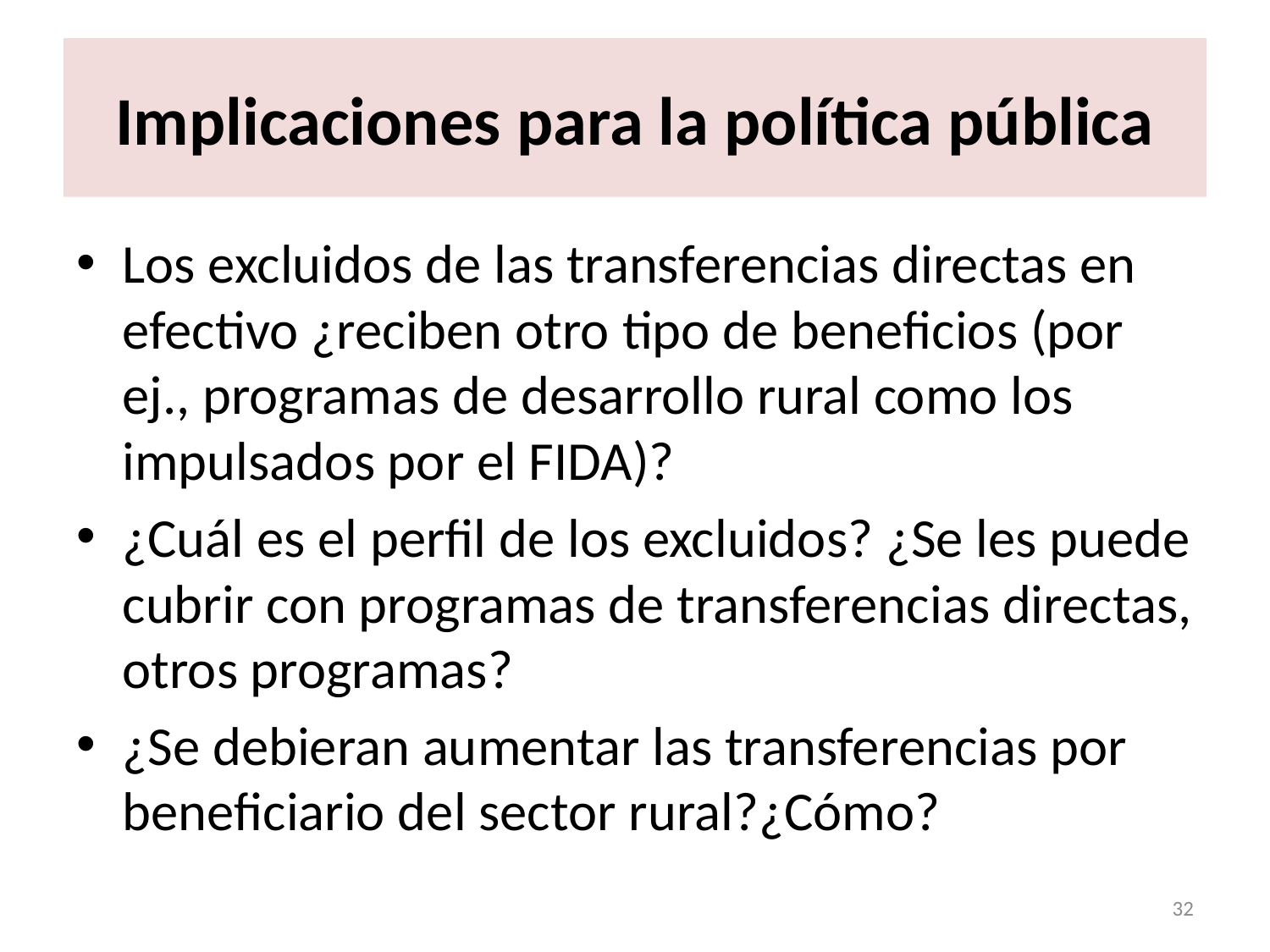

# Implicaciones para la política pública
Los excluidos de las transferencias directas en efectivo ¿reciben otro tipo de beneficios (por ej., programas de desarrollo rural como los impulsados por el FIDA)?
¿Cuál es el perfil de los excluidos? ¿Se les puede cubrir con programas de transferencias directas, otros programas?
¿Se debieran aumentar las transferencias por beneficiario del sector rural?¿Cómo?
32